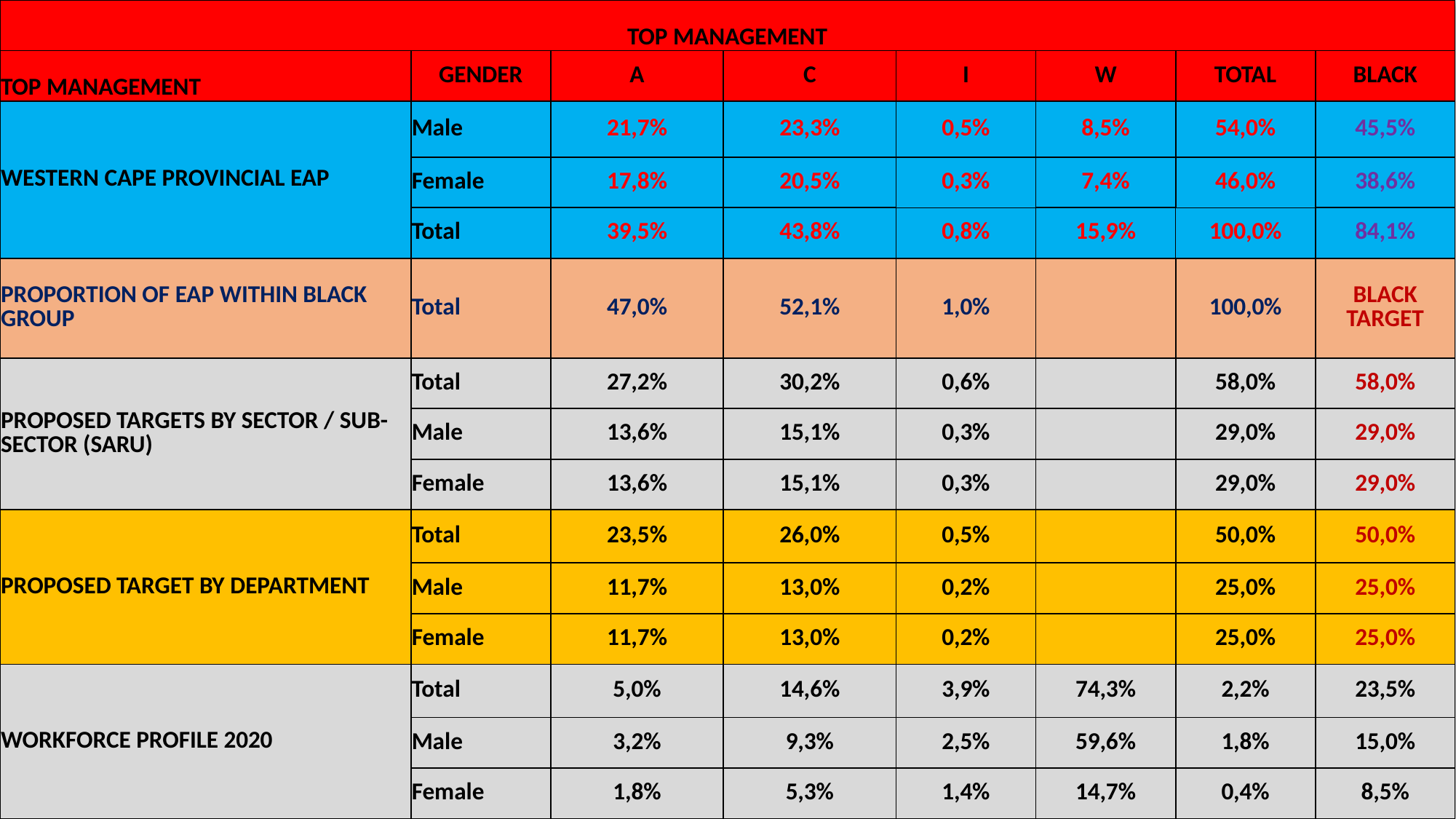

| TOP MANAGEMENT |  |  |  |  |  |  |  |
| --- | --- | --- | --- | --- | --- | --- | --- |
| TOP MANAGEMENT | GENDER | A | C | I | W | TOTAL | BLACK |
| WESTERN CAPE PROVINCIAL EAP | Male | 21,7% | 23,3% | 0,5% | 8,5% | 54,0% | 45,5% |
|  | Female | 17,8% | 20,5% | 0,3% | 7,4% | 46,0% | 38,6% |
|  | Total | 39,5% | 43,8% | 0,8% | 15,9% | 100,0% | 84,1% |
| PROPORTION OF EAP WITHIN BLACK GROUP | Total | 47,0% | 52,1% | 1,0% |  | 100,0% | BLACK TARGET |
| PROPOSED TARGETS BY SECTOR / SUB-SECTOR (SARU) | Total | 27,2% | 30,2% | 0,6% |  | 58,0% | 58,0% |
|  | Male | 13,6% | 15,1% | 0,3% |  | 29,0% | 29,0% |
|  | Female | 13,6% | 15,1% | 0,3% |  | 29,0% | 29,0% |
| PROPOSED TARGET BY DEPARTMENT | Total | 23,5% | 26,0% | 0,5% |  | 50,0% | 50,0% |
|  | Male | 11,7% | 13,0% | 0,2% |  | 25,0% | 25,0% |
|  | Female | 11,7% | 13,0% | 0,2% |  | 25,0% | 25,0% |
| WORKFORCE PROFILE 2020 | Total | 5,0% | 14,6% | 3,9% | 74,3% | 2,2% | 23,5% |
|  | Male | 3,2% | 9,3% | 2,5% | 59,6% | 1,8% | 15,0% |
|  | Female | 1,8% | 5,3% | 1,4% | 14,7% | 0,4% | 8,5% |